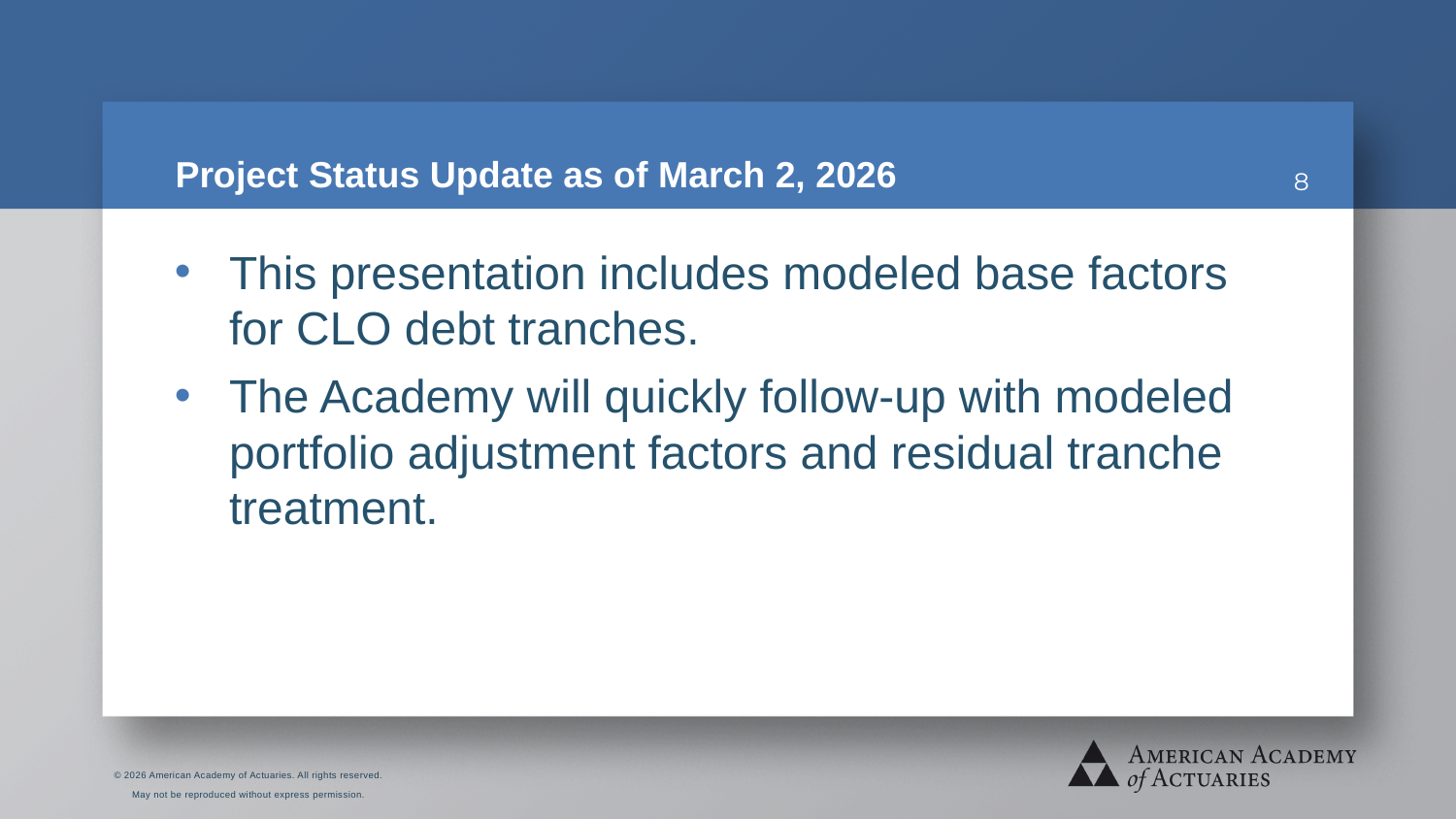

# Project Status Update as of March 2, 2026
8
This presentation includes modeled base factors for CLO debt tranches.
The Academy will quickly follow-up with modeled portfolio adjustment factors and residual tranche treatment.